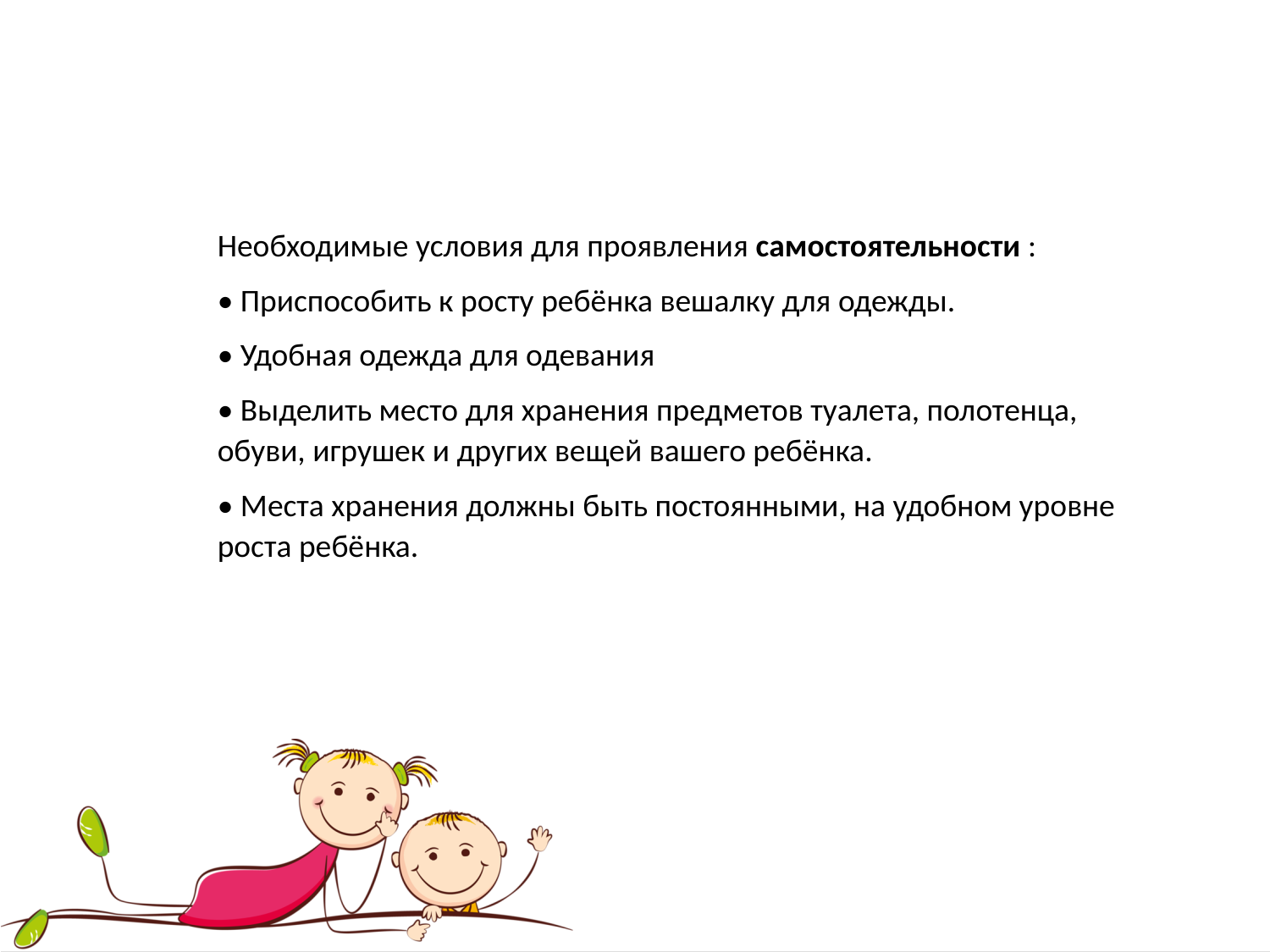

Необходимые условия для проявления самостоятельности :
• Приспособить к росту ребёнка вешалку для одежды.
• Удобная одежда для одевания
• Выделить место для хранения предметов туалета, полотенца, обуви, игрушек и других вещей вашего ребёнка.
• Места хранения должны быть постоянными, на удобном уровне роста ребёнка.